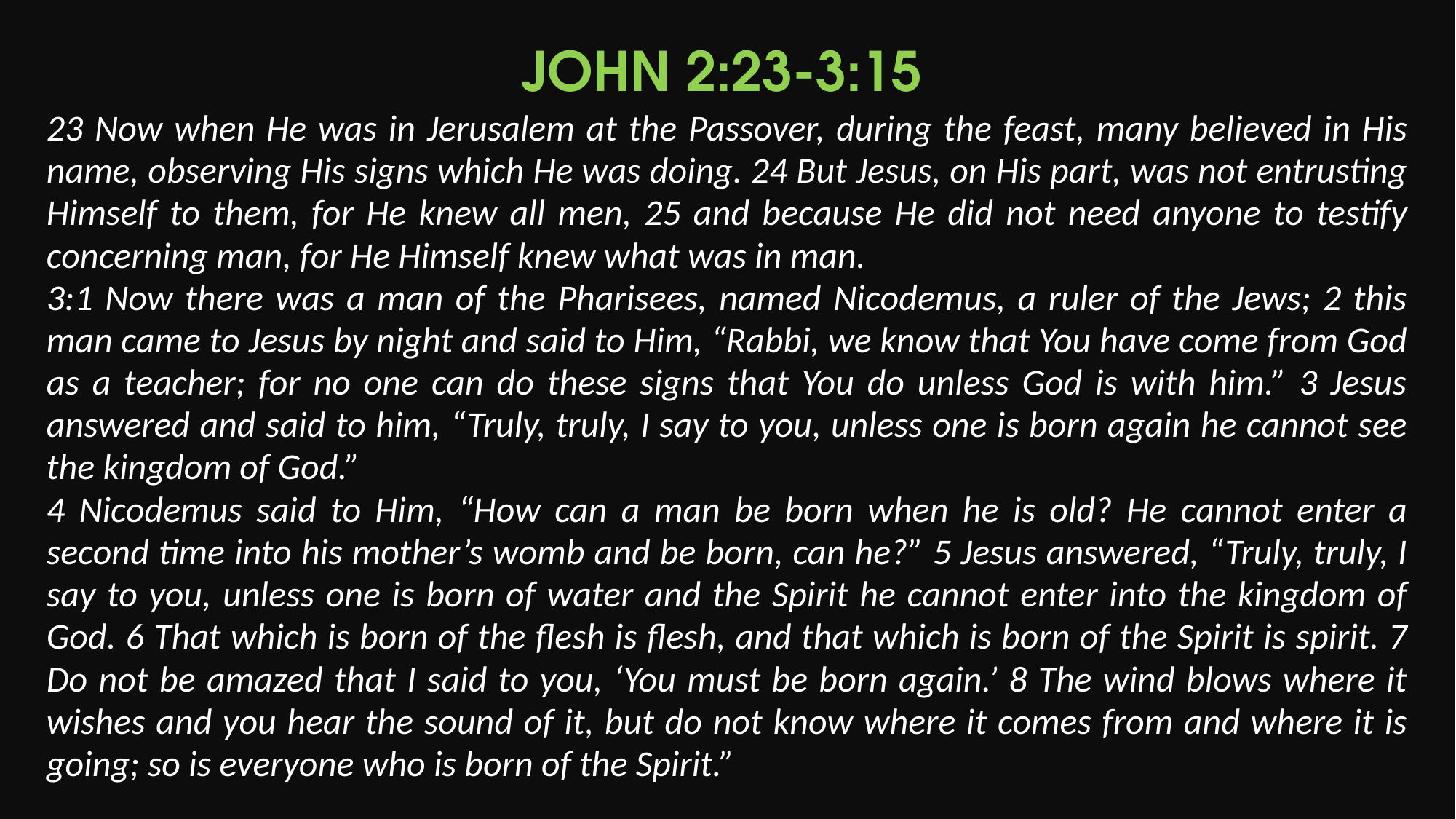

John 2:23-3:15
23 Now when He was in Jerusalem at the Passover, during the feast, many believed in His name, observing His signs which He was doing. 24 But Jesus, on His part, was not entrusting Himself to them, for He knew all men, 25 and because He did not need anyone to testify concerning man, for He Himself knew what was in man.
3:1 Now there was a man of the Pharisees, named Nicodemus, a ruler of the Jews; 2 this man came to Jesus by night and said to Him, “Rabbi, we know that You have come from God as a teacher; for no one can do these signs that You do unless God is with him.” 3 Jesus answered and said to him, “Truly, truly, I say to you, unless one is born again he cannot see the kingdom of God.”
4 Nicodemus said to Him, “How can a man be born when he is old? He cannot enter a second time into his mother’s womb and be born, can he?” 5 Jesus answered, “Truly, truly, I say to you, unless one is born of water and the Spirit he cannot enter into the kingdom of God. 6 That which is born of the flesh is flesh, and that which is born of the Spirit is spirit. 7 Do not be amazed that I said to you, ‘You must be born again.’ 8 The wind blows where it wishes and you hear the sound of it, but do not know where it comes from and where it is going; so is everyone who is born of the Spirit.”